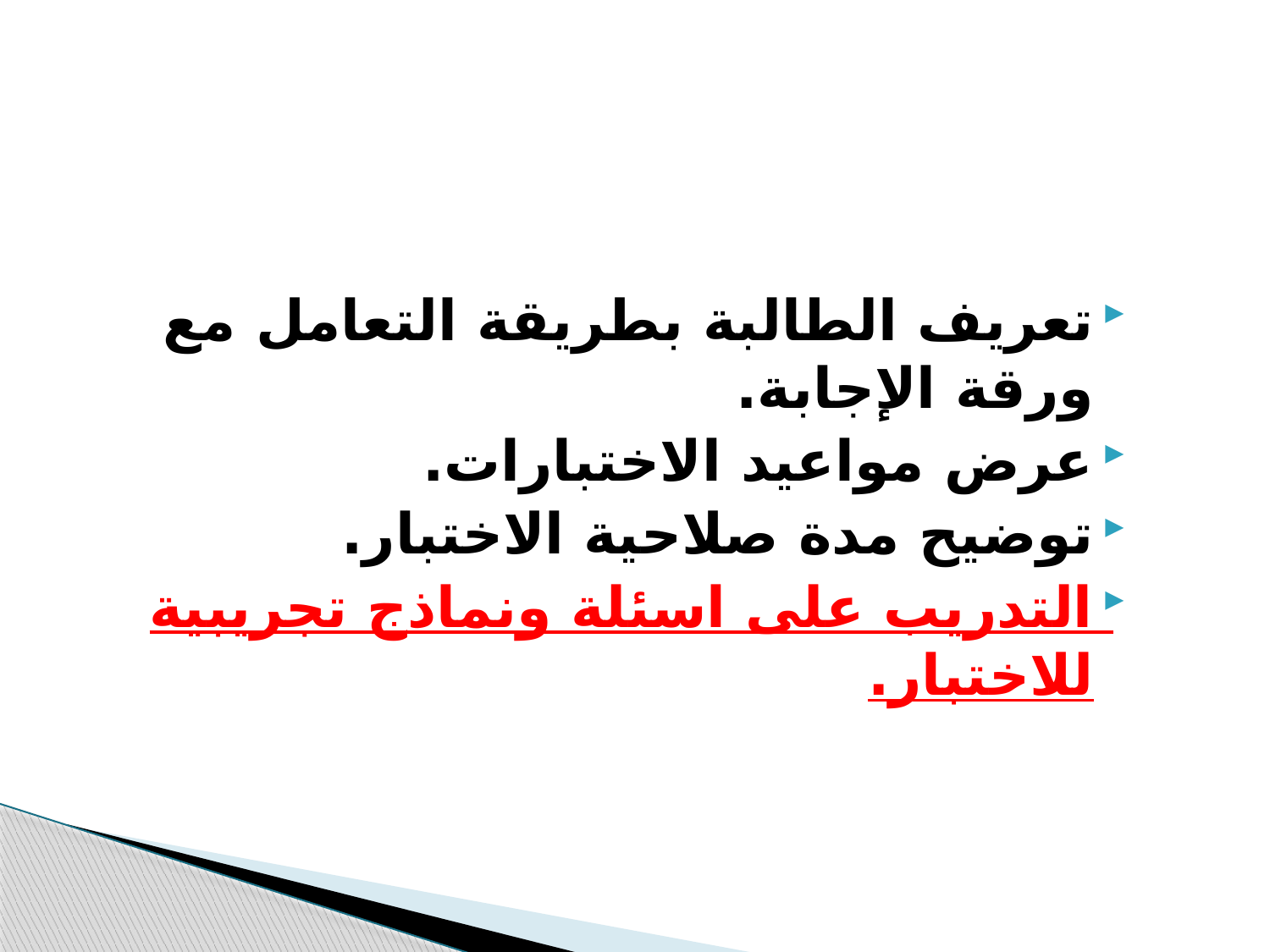

تعريف الطالبة بطريقة التعامل مع ورقة الإجابة.
عرض مواعيد الاختبارات.
توضيح مدة صلاحية الاختبار.
التدريب على اسئلة ونماذج تجريبية للاختبار.